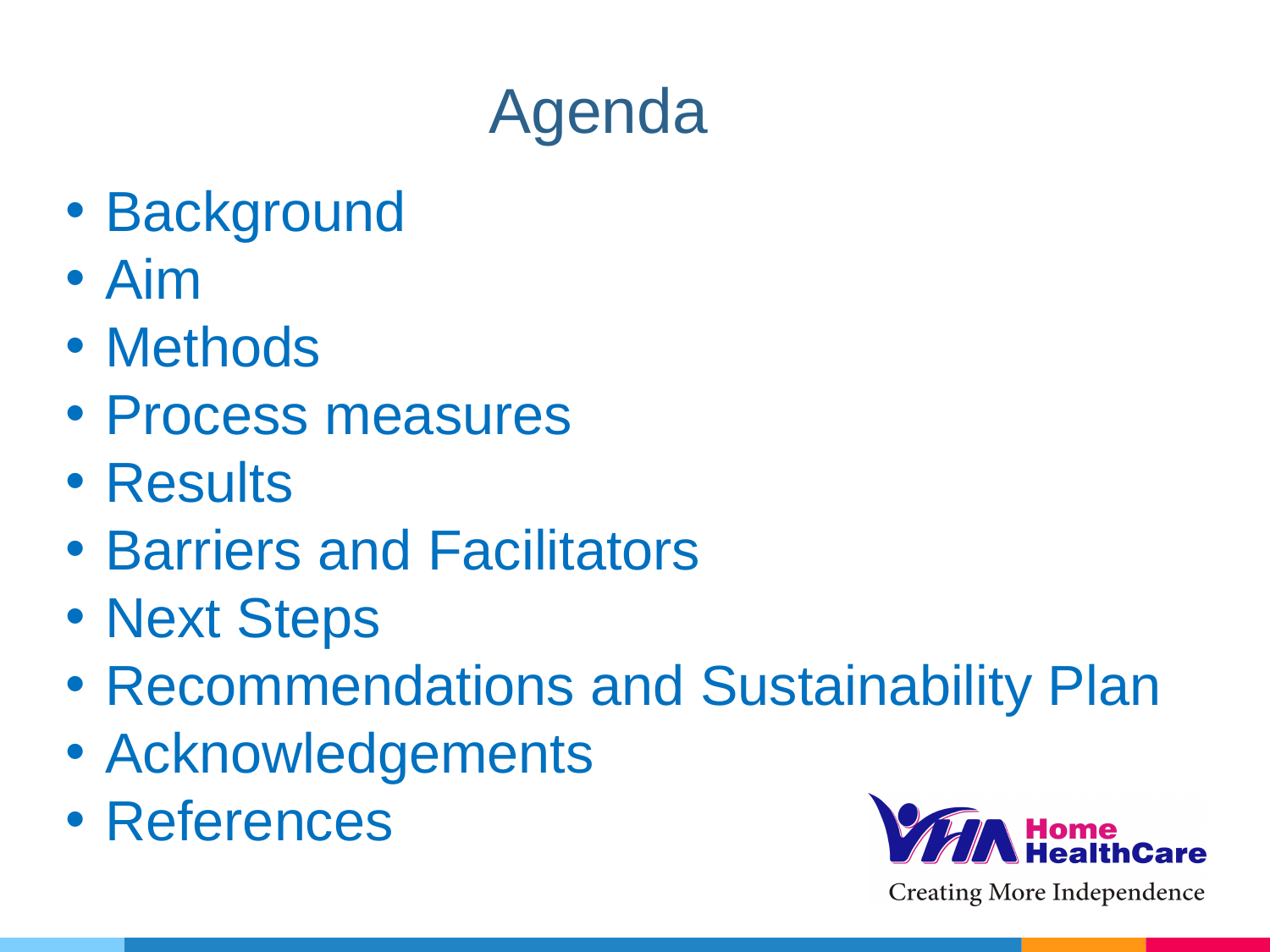

# Agenda
Background
Aim
Methods
Process measures
Results
Barriers and Facilitators
Next Steps
Recommendations and Sustainability Plan
Acknowledgements
References